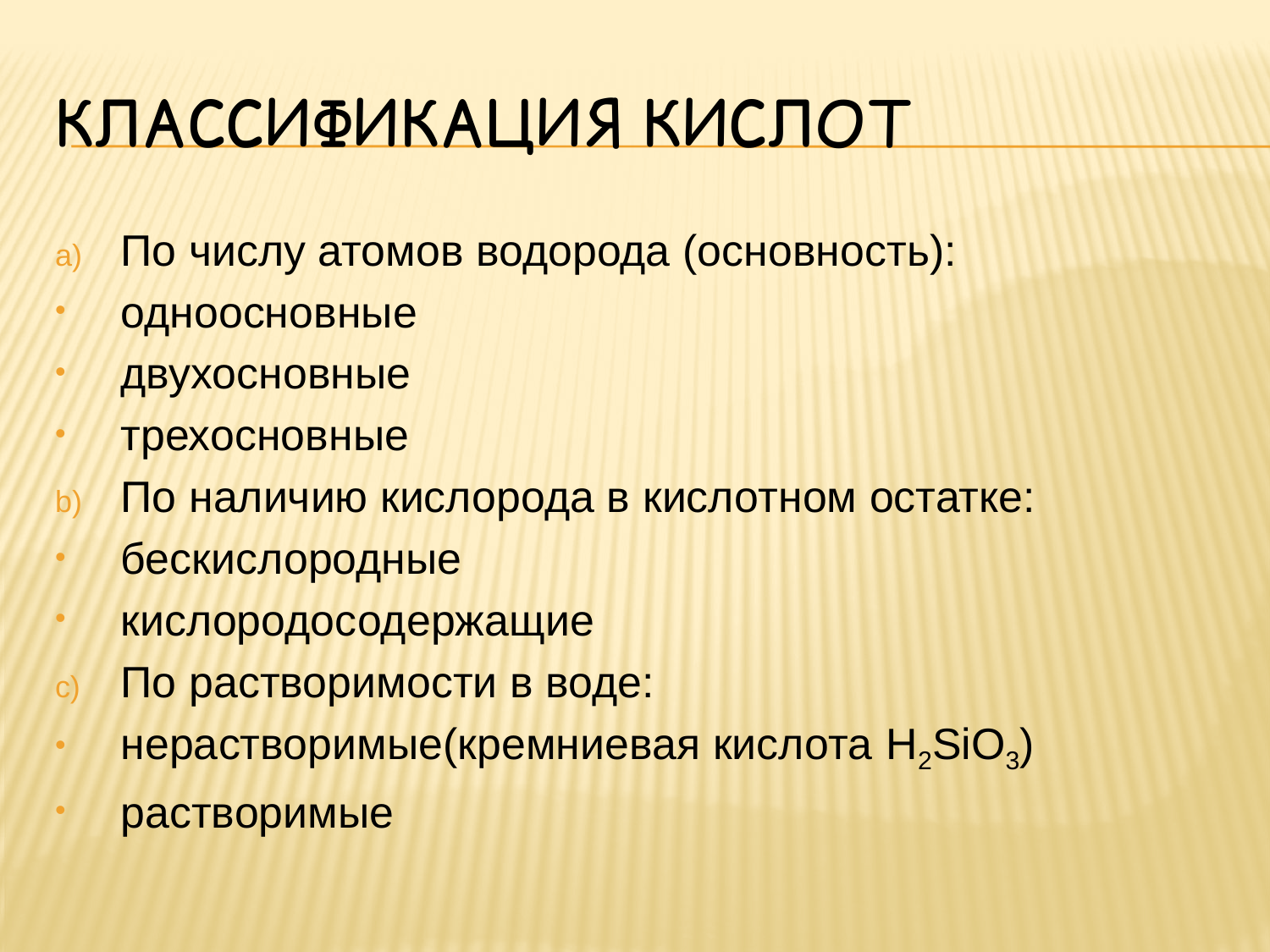

# Классификация кислот
По числу атомов водорода (основность):
одноосновные
двухосновные
трехосновные
По наличию кислорода в кислотном остатке:
бескислородные
кислородосодержащие
По растворимости в воде:
нерастворимые(кремниевая кислота H2SiO3)
растворимые